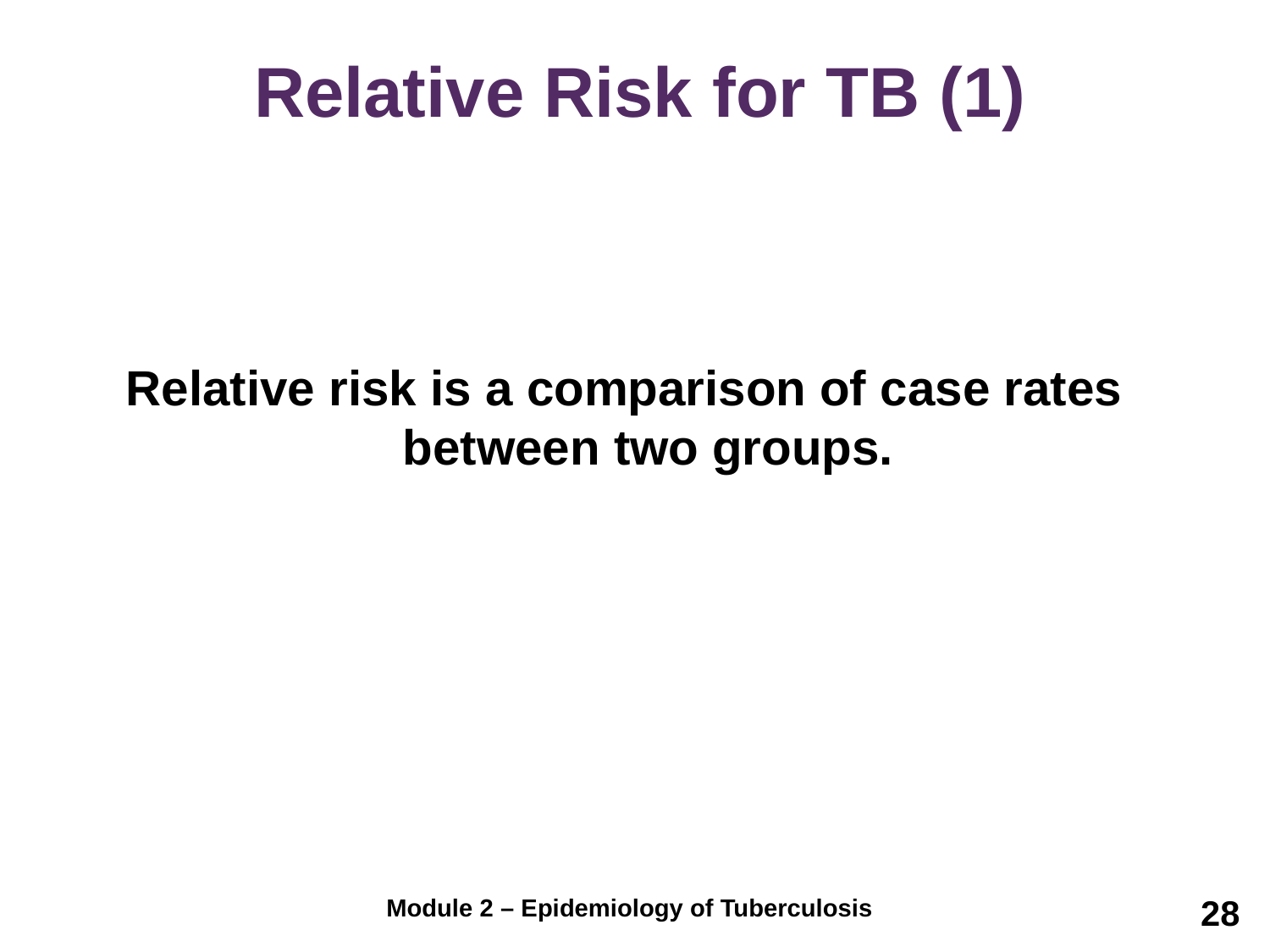

# Relative Risk for TB (1)

Relative risk is a comparison of case rates between two groups.
28
Module 2 – Epidemiology of Tuberculosis